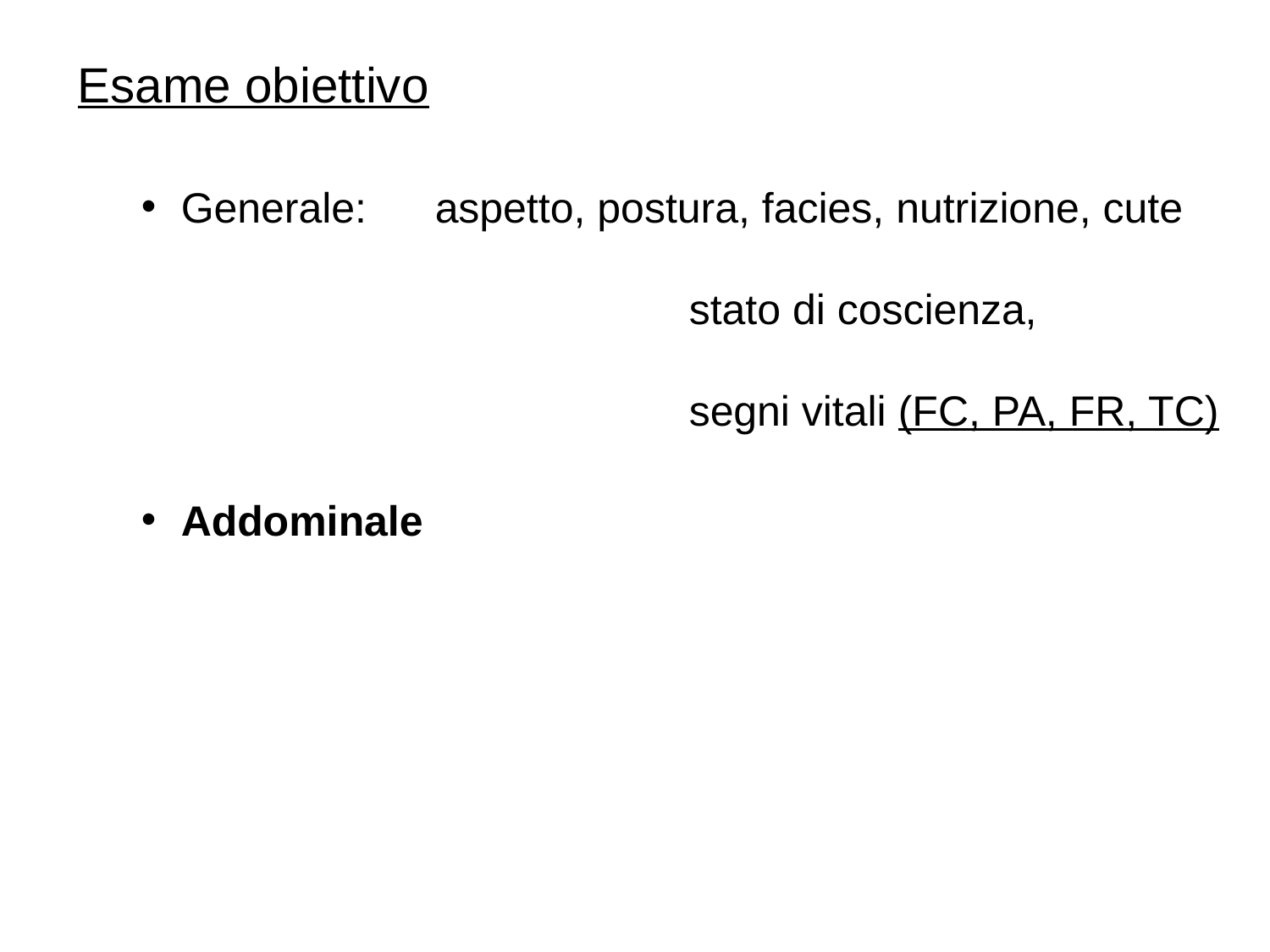

Esame obiettivo
Generale: 	aspetto, postura, facies, nutrizione, cute
				stato di coscienza,
 				segni vitali (FC, PA, FR, TC)
Addominale